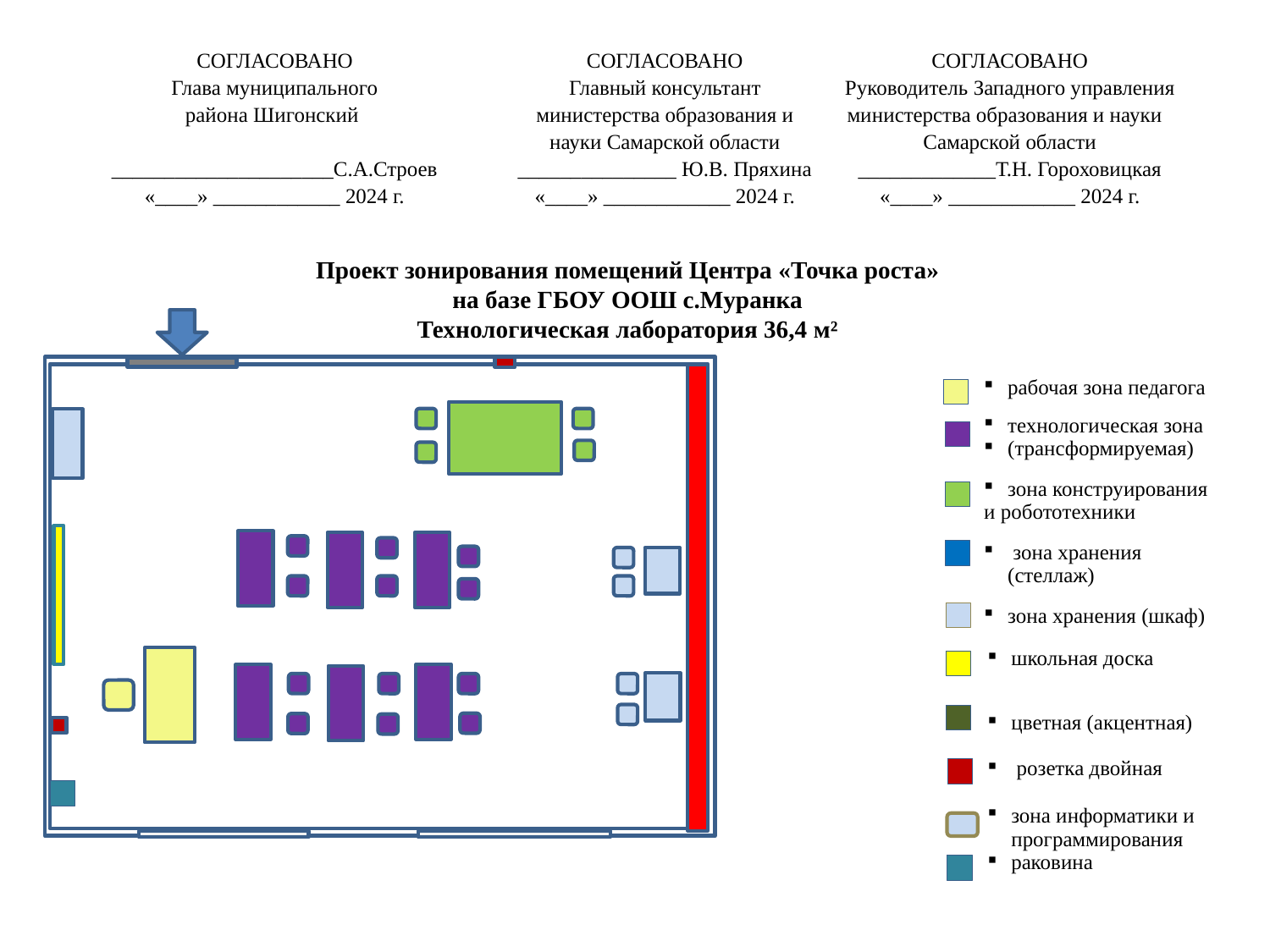

| СОГЛАСОВАНО Глава муниципального района Шигонский \_\_\_\_\_\_\_\_\_\_\_\_\_\_\_\_\_\_\_\_\_С.А.Строев «\_\_\_\_» \_\_\_\_\_\_\_\_\_\_\_\_ 2024 г. | СОГЛАСОВАНО Главный консультант министерства образования и науки Самарской области \_\_\_\_\_\_\_\_\_\_\_\_\_\_\_ Ю.В. Пряхина «\_\_\_\_» \_\_\_\_\_\_\_\_\_\_\_\_ 2024 г. | СОГЛАСОВАНО Руководитель Западного управления министерства образования и науки Самарской области \_\_\_\_\_\_\_\_\_\_\_\_\_Т.Н. Гороховицкая «\_\_\_\_» \_\_\_\_\_\_\_\_\_\_\_\_ 2024 г. |
| --- | --- | --- |
Проект зонирования помещений Центра «Точка роста»
на базе ГБОУ ООШ с.Муранка
Технологическая лаборатория 36,4 м²

|  | рабочая зона педагога |
| --- | --- |
|  | технологическая зона (трансформируемая) |
|  | зона конструирования и робототехники |
|  | зона хранения (стеллаж) |
|  | зона хранения (шкаф) |

|  | школьная доска |
| --- | --- |
|  | цветная (акцентная) |
|  | розетка двойная зона информатики и программирования раковина |
|  |  |